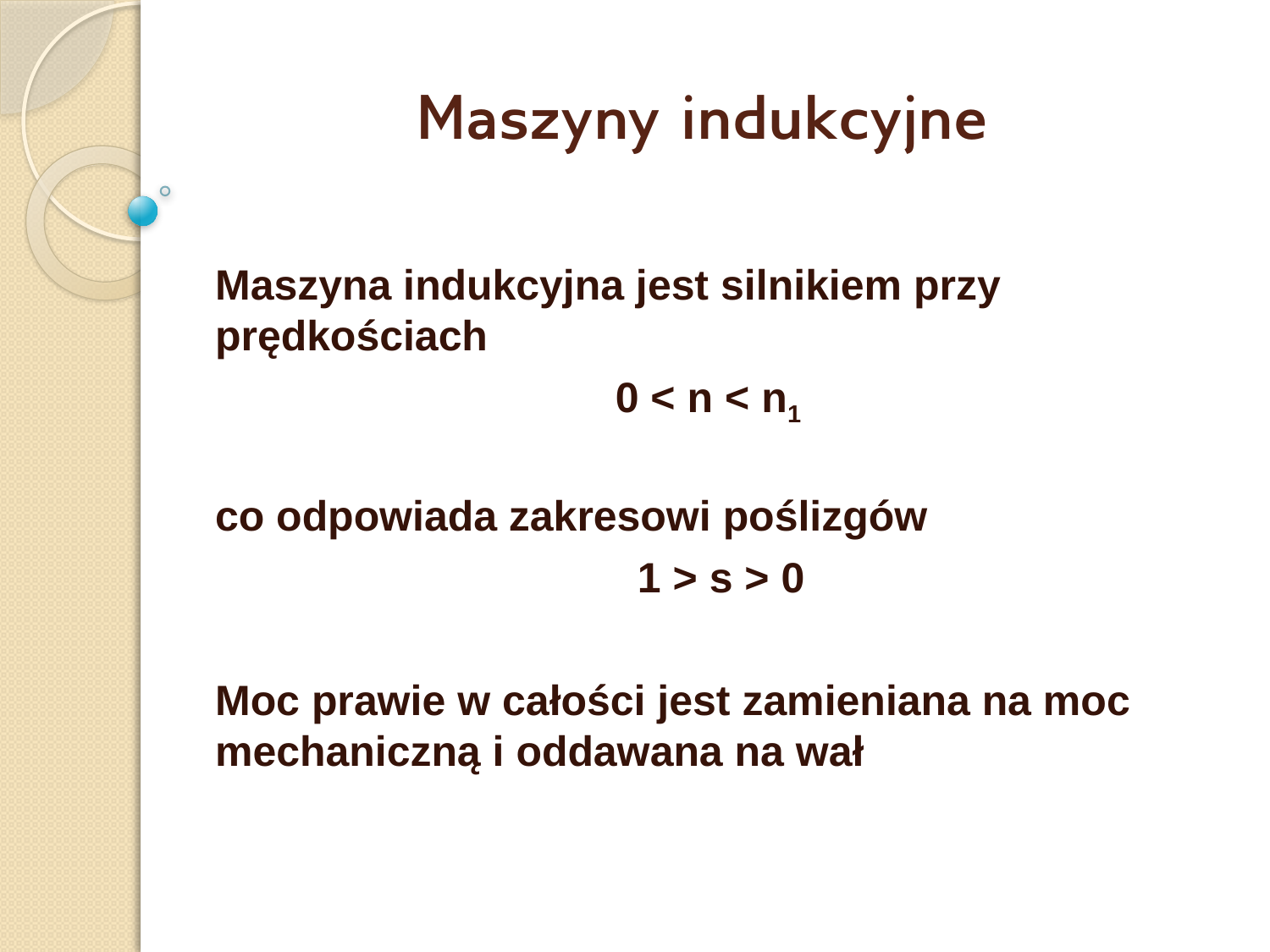

# Maszyny indukcyjne
Maszyna indukcyjna jest silnikiem przy prędkościach
0 < n < n1

co odpowiada zakresowi poślizgów
 1 > s > 0

Moc prawie w całości jest zamieniana na moc mechaniczną i oddawana na wał